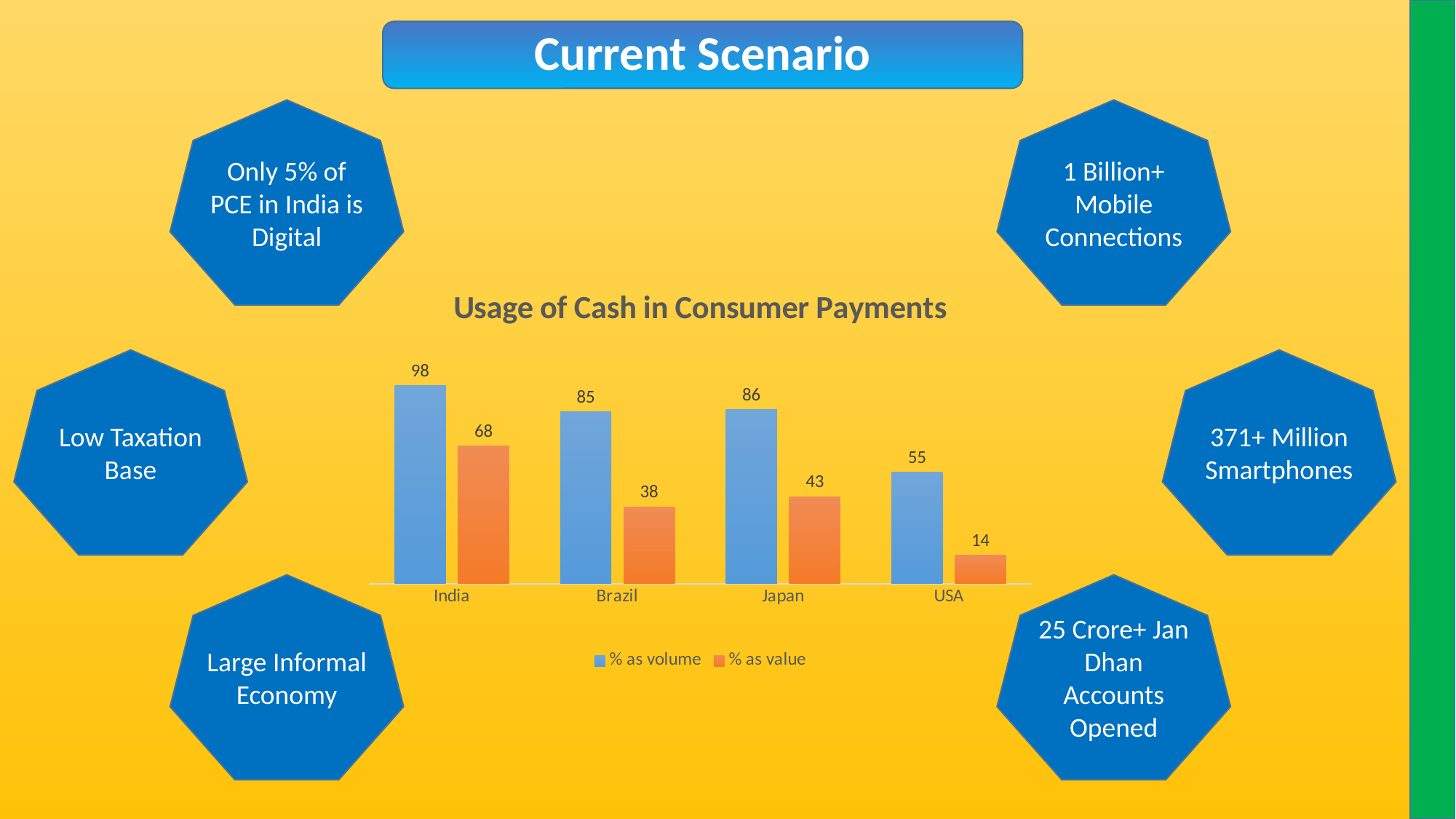

Current Scenario
Only 5% of PCE in India is Digital
1 Billion+ Mobile Connections

### Chart: Usage of Cash in Consumer Payments

| Category | % as volume | % as value |
|---|---|---|
| India | 98.0 | 68.0 |
| Brazil | 85.0 | 38.0 |
| Japan | 86.0 | 43.0 |
| USA | 55.0 | 14.0 |
Low Taxation Base
371+ Million Smartphones
Large Informal Economy
25 Crore+ Jan Dhan Accounts Opened